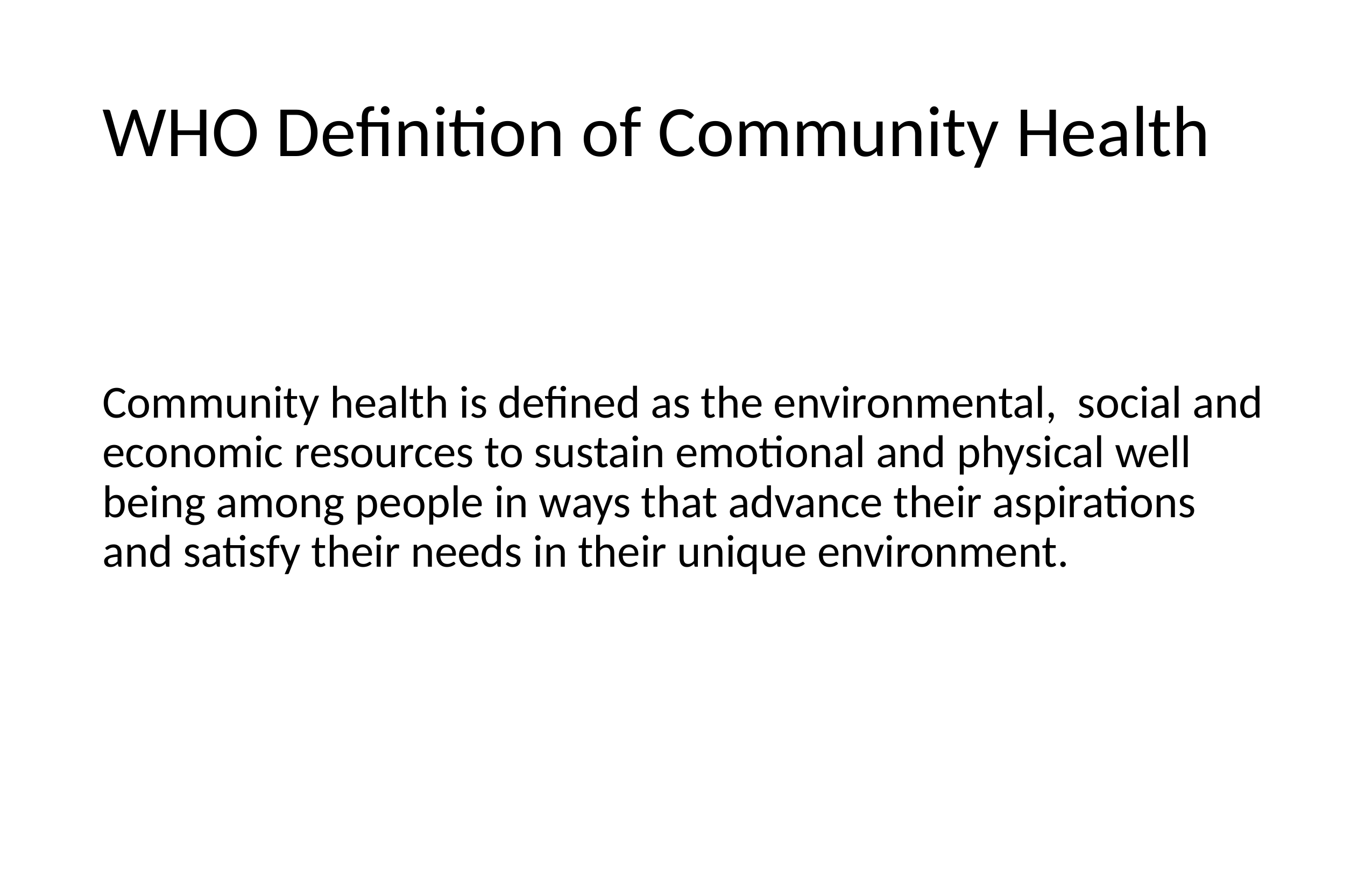

# WHO Definition of Community Health

Community health is defined as the environmental,  social and economic resources to sustain emotional and physical well being among people in ways that advance their aspirations and satisfy their needs in their unique environment.